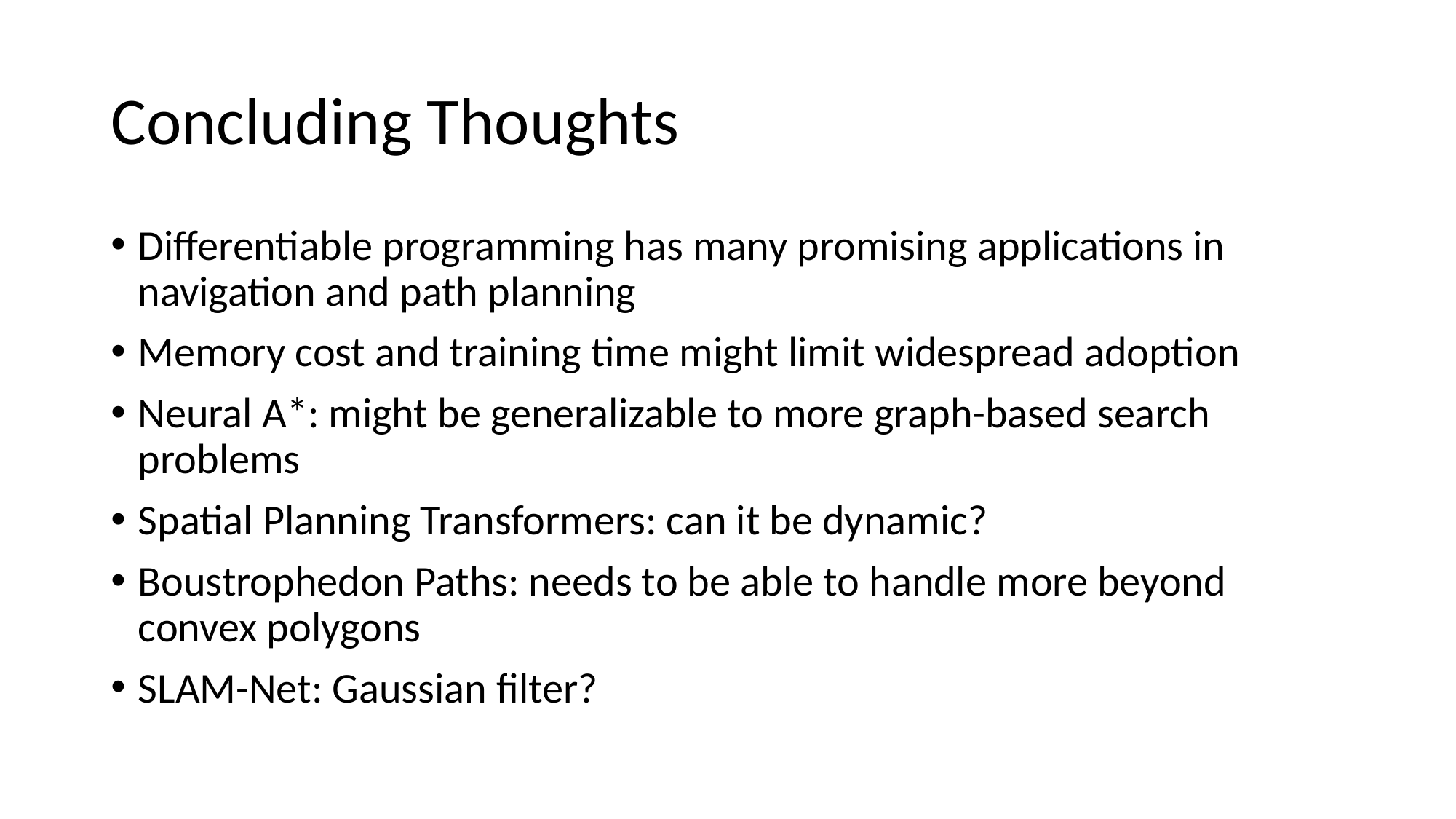

# Concluding Thoughts
Differentiable programming has many promising applications in navigation and path planning
Memory cost and training time might limit widespread adoption
Neural A*: might be generalizable to more graph-based search problems
Spatial Planning Transformers: can it be dynamic?
Boustrophedon Paths: needs to be able to handle more beyond convex polygons
SLAM-Net: Gaussian filter?